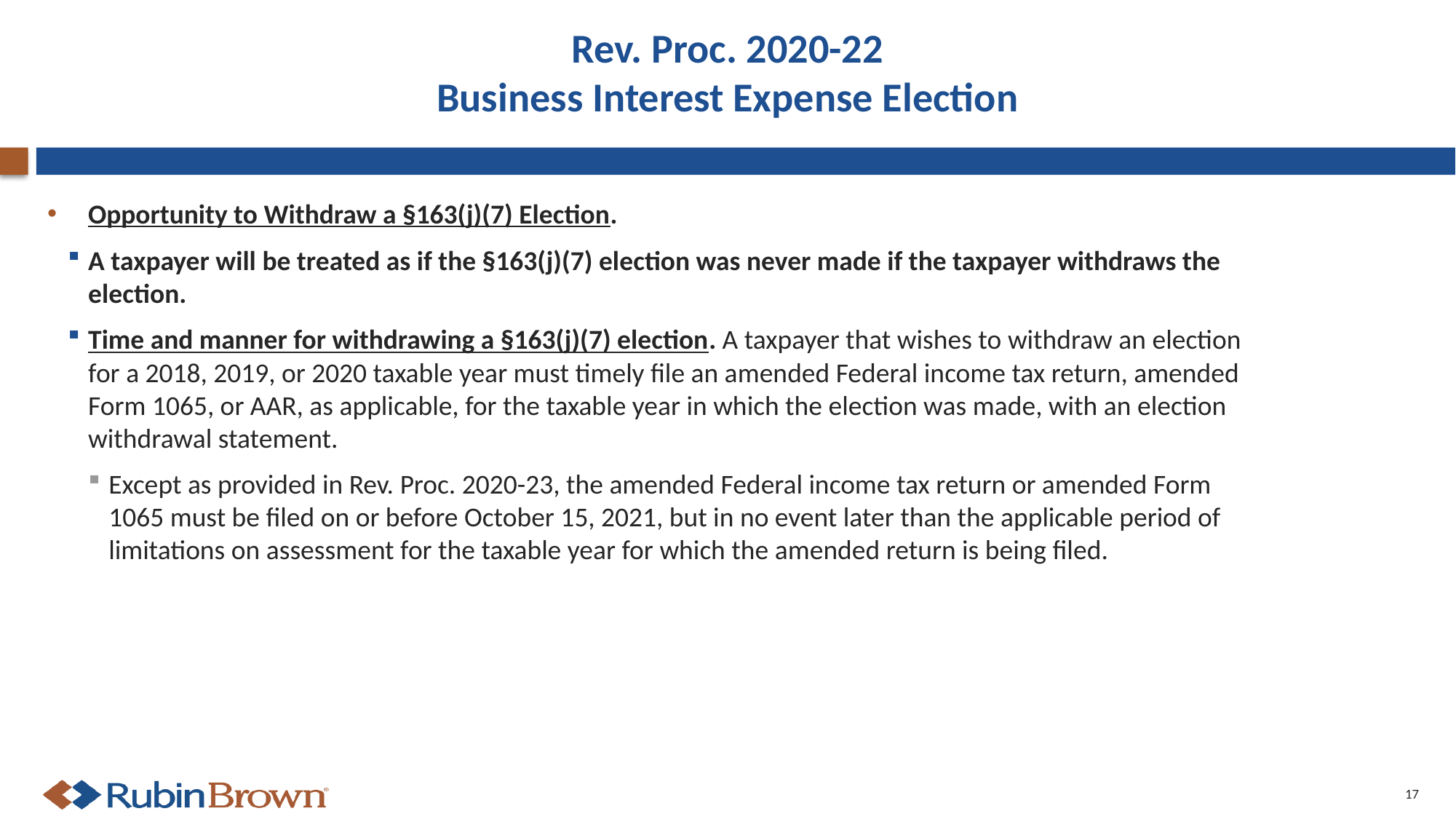

# Rev. Proc. 2020-22 Business Interest Expense Election
Opportunity to Withdraw a §163(j)(7) Election.
A taxpayer will be treated as if the §163(j)(7) election was never made if the taxpayer withdraws the election.
Time and manner for withdrawing a §163(j)(7) election. A taxpayer that wishes to withdraw an election for a 2018, 2019, or 2020 taxable year must timely file an amended Federal income tax return, amended Form 1065, or AAR, as applicable, for the taxable year in which the election was made, with an election withdrawal statement.
Except as provided in Rev. Proc. 2020-23, the amended Federal income tax return or amended Form 1065 must be filed on or before October 15, 2021, but in no event later than the applicable period of limitations on assessment for the taxable year for which the amended return is being filed.

17